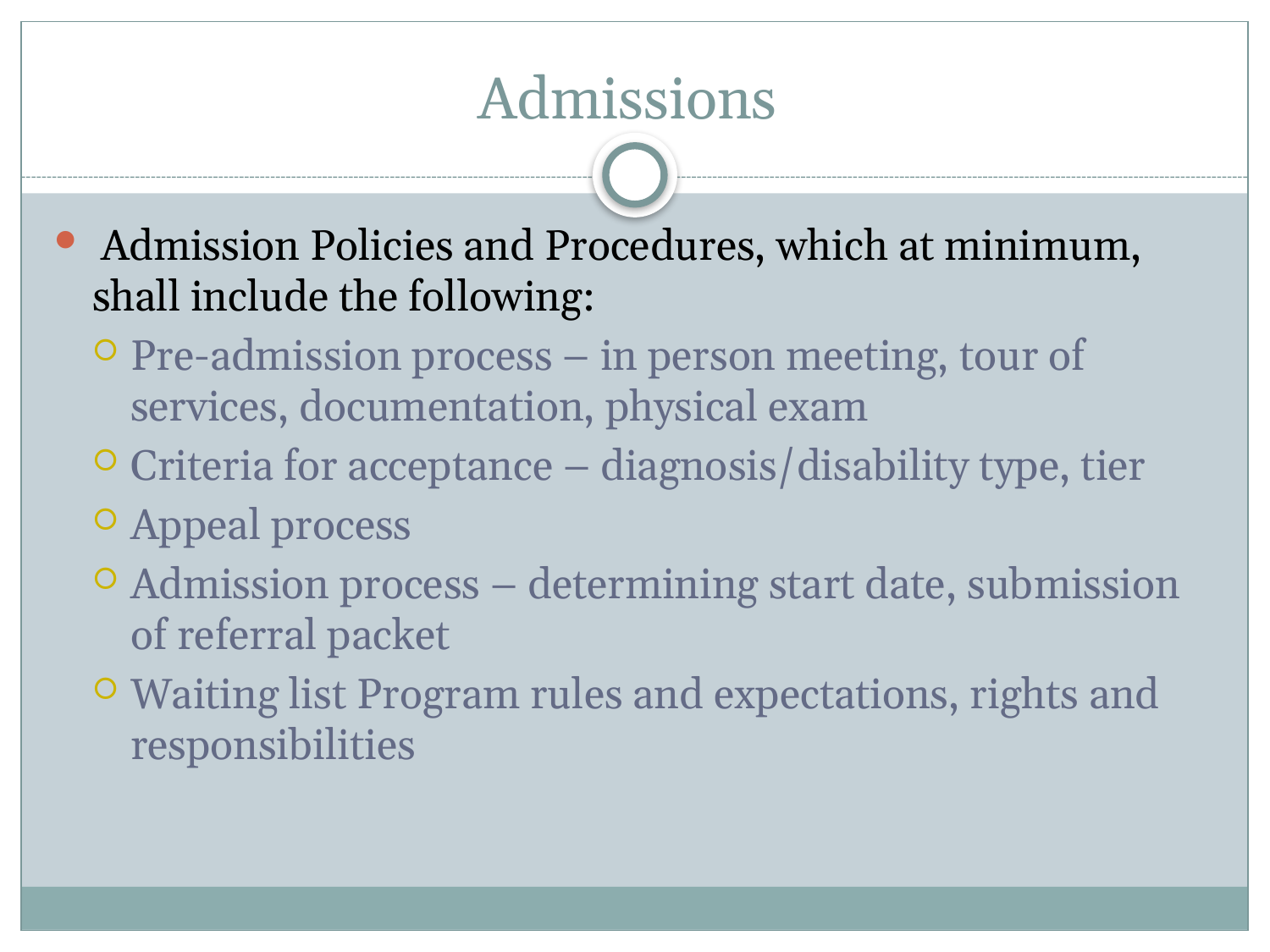

# Admissions
 Admission Policies and Procedures, which at minimum, shall include the following:
Pre-admission process – in person meeting, tour of services, documentation, physical exam
Criteria for acceptance – diagnosis/disability type, tier
Appeal process
Admission process – determining start date, submission of referral packet
Waiting list Program rules and expectations, rights and responsibilities